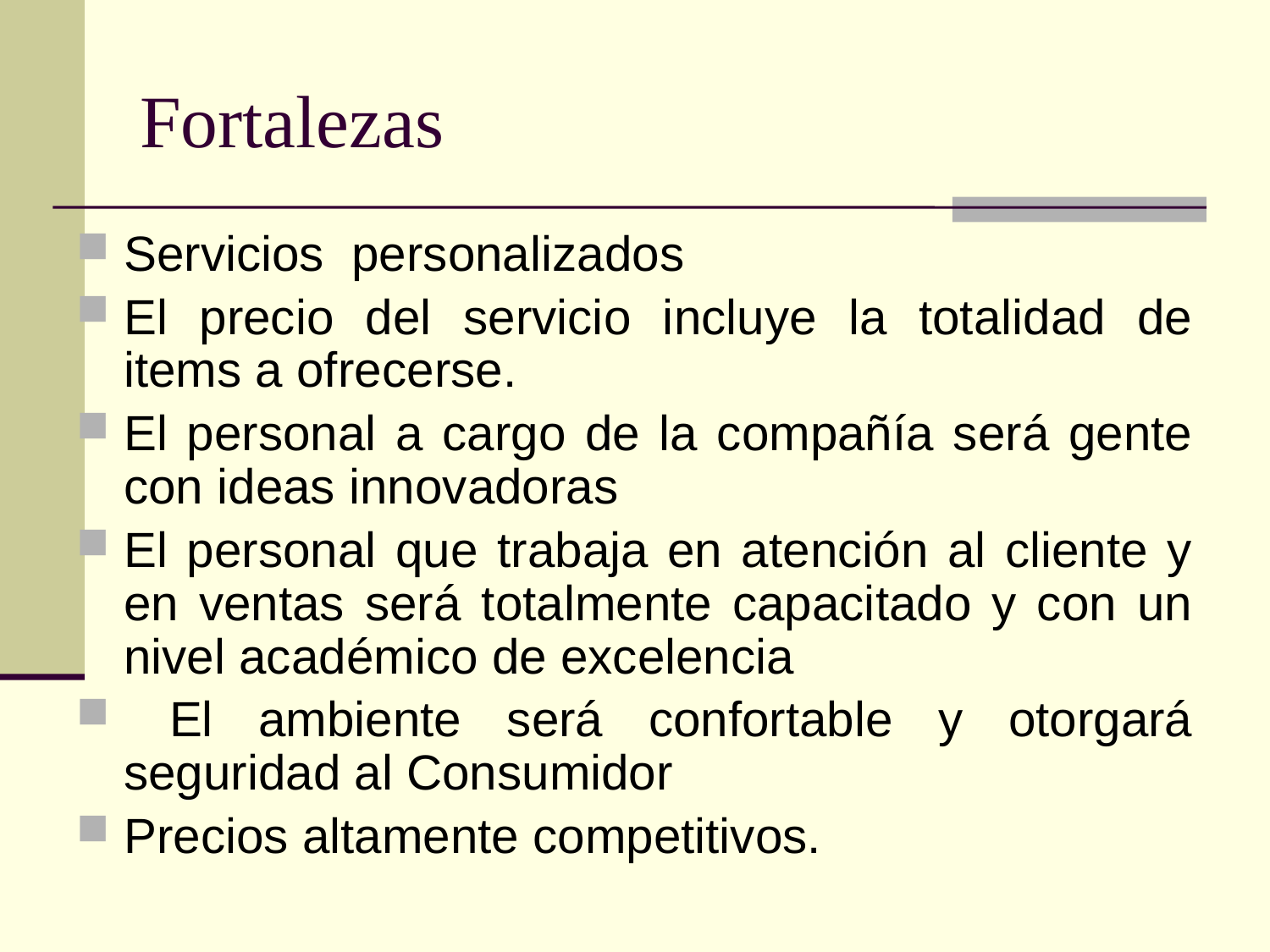

# Fortalezas
Servicios  personalizados
El precio del servicio incluye la totalidad de items a ofrecerse.
El personal a cargo de la compañía será gente con ideas innovadoras
El personal que trabaja en atención al cliente y en ventas será totalmente capacitado y con un nivel académico de excelencia
 El ambiente será confortable y otorgará seguridad al Consumidor
Precios altamente competitivos.